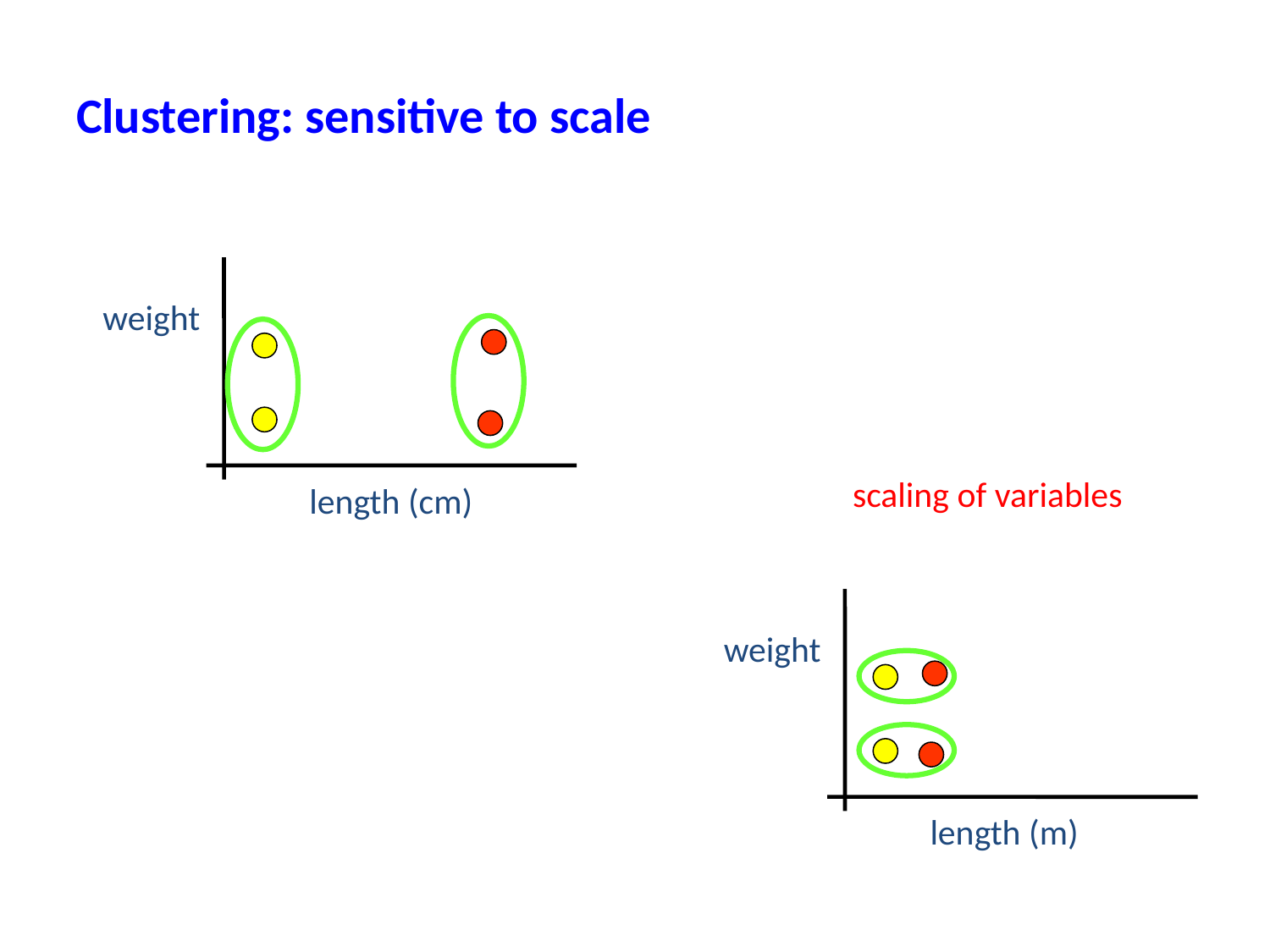

# Clustering: sensitive to scale

weight

scaling of variables

weight

length (m)
length (cm)